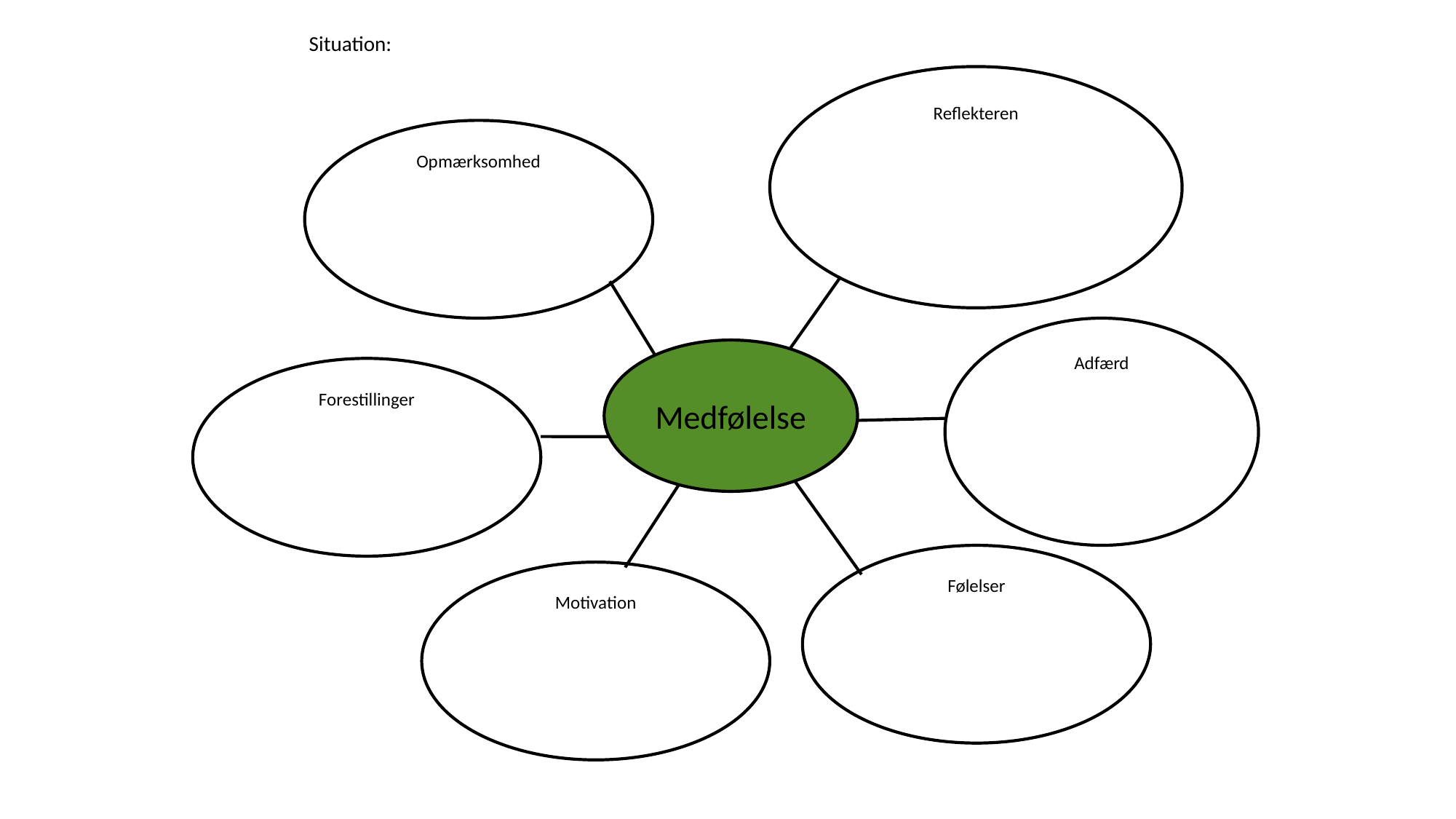

Situation:
Reflekteren
Opmærksomhed

Adfærd
Medfølelse
Forestillinger

Følelser
Motivation